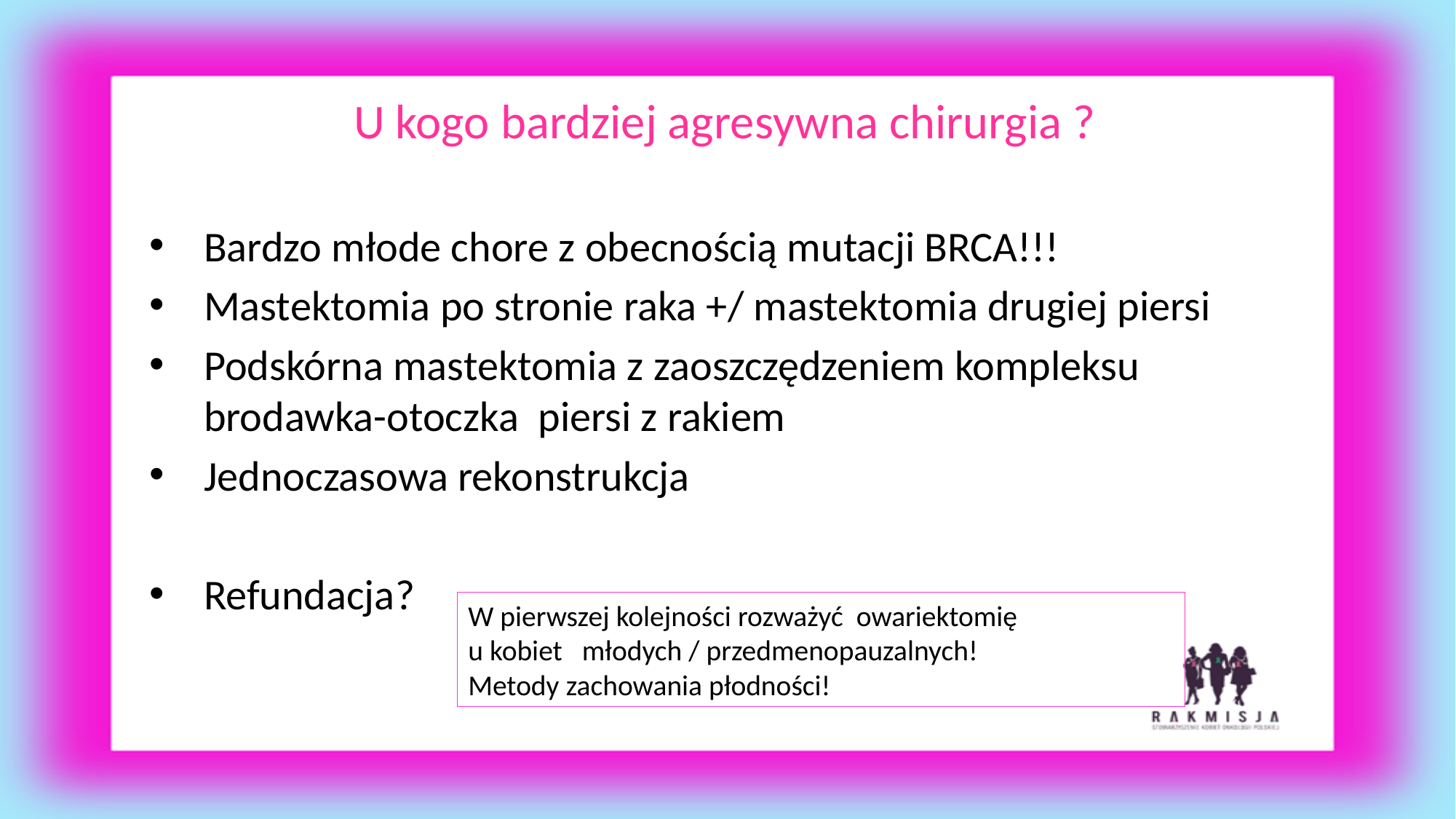

# U kogo bardziej agresywna chirurgia ?
Bardzo młode chore z obecnością mutacji BRCA!!!
Mastektomia po stronie raka +/ mastektomia drugiej piersi
Podskórna mastektomia z zaoszczędzeniem kompleksu brodawka-otoczka  piersi z rakiem
Jednoczasowa rekonstrukcja

Refundacja?
W pierwszej kolejności rozważyć  owariektomię
u kobiet   młodych / przedmenopauzalnych!
Metody zachowania płodności!